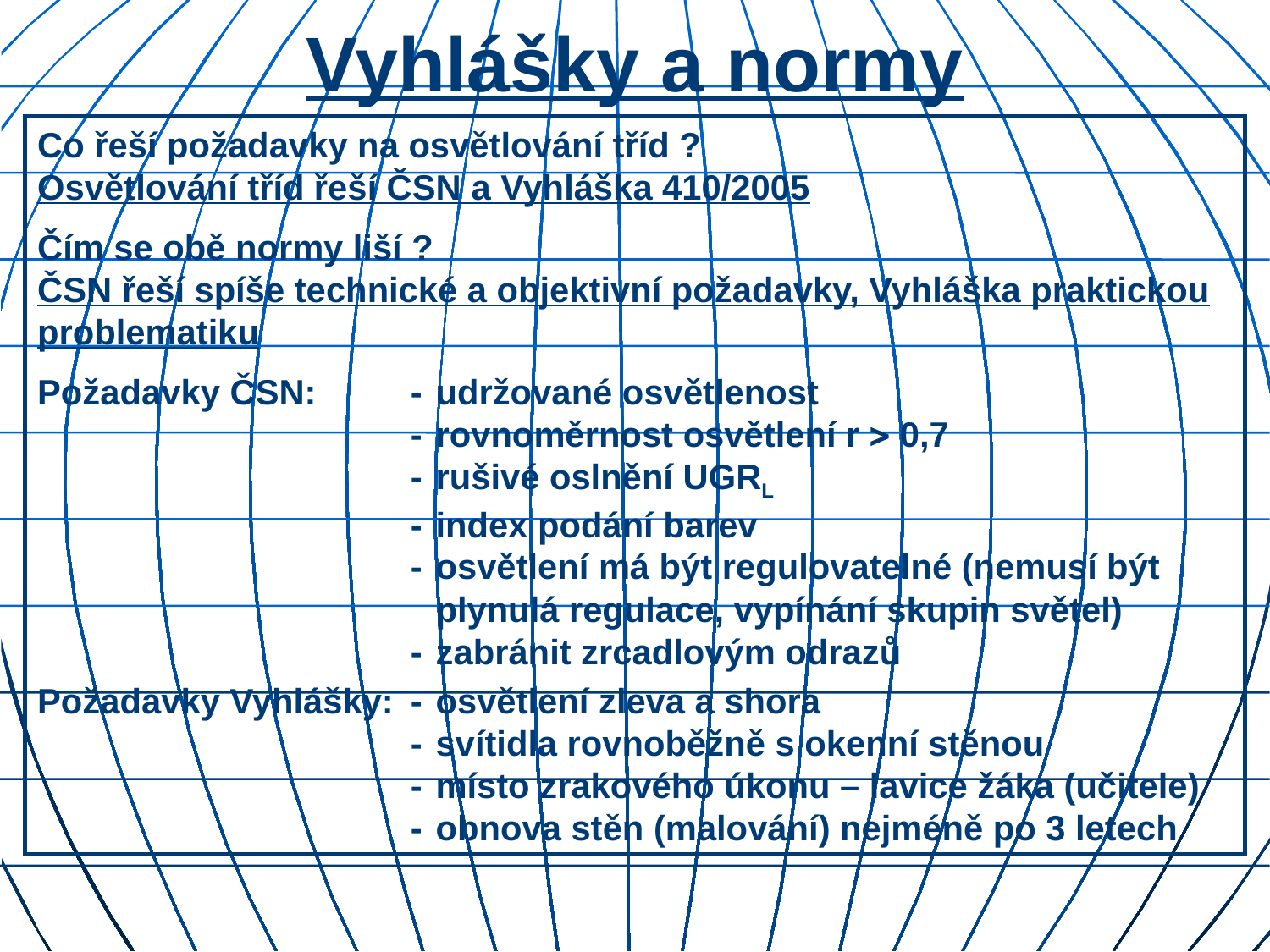

# Vyhlášky a normy
Co řeší požadavky na osvětlování tříd ?
Osvětlování tříd řeší ČSN a Vyhláška 410/2005
Čím se obě normy liší ?
ČSN řeší spíše technické a objektivní požadavky, Vyhláška praktickou problematiku
Požadavky ČSN:	-	udržované osvětlenost
	-	rovnoměrnost osvětlení r > 0,7
	-	rušivé oslnění UGRL
	-	index podání barev
	-	osvětlení má být regulovatelné (nemusí být 			plynulá regulace, vypínání skupin světel)
	-	zabránit zrcadlovým odrazů
Požadavky Vyhlášky:	-	osvětlení zleva a shora
	-	svítidla rovnoběžně s okenní stěnou
	-	místo zrakového úkonu – lavice žáka (učitele)
	-	obnova stěn (malování) nejméně po 3 letech